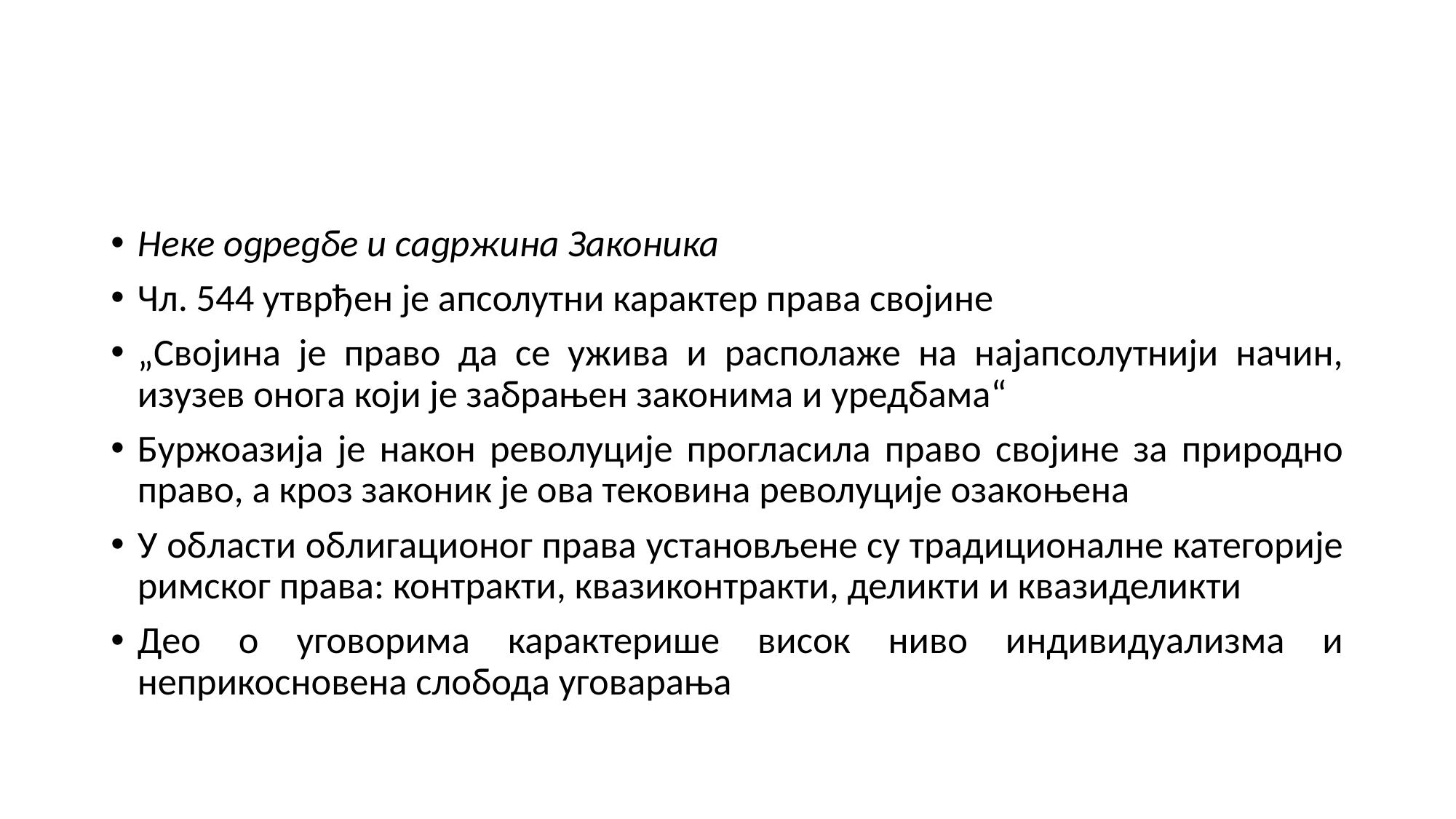

#
Неке одредбе и садржина Законика
Чл. 544 утврђен је апсолутни карактер права својине
„Својина је право да се ужива и располаже на најапсолутнији начин, изузев онога који је забрањен законима и уредбама“
Буржоазија је након револуције прогласила право својине за природно право, а кроз законик је ова тековина револуције озакоњена
У области облигационог права установљене су традиционалне категорије римског права: контракти, квазиконтракти, деликти и квазиделикти
Део о уговорима карактерише висок ниво индивидуализма и неприкосновена слобода уговарања